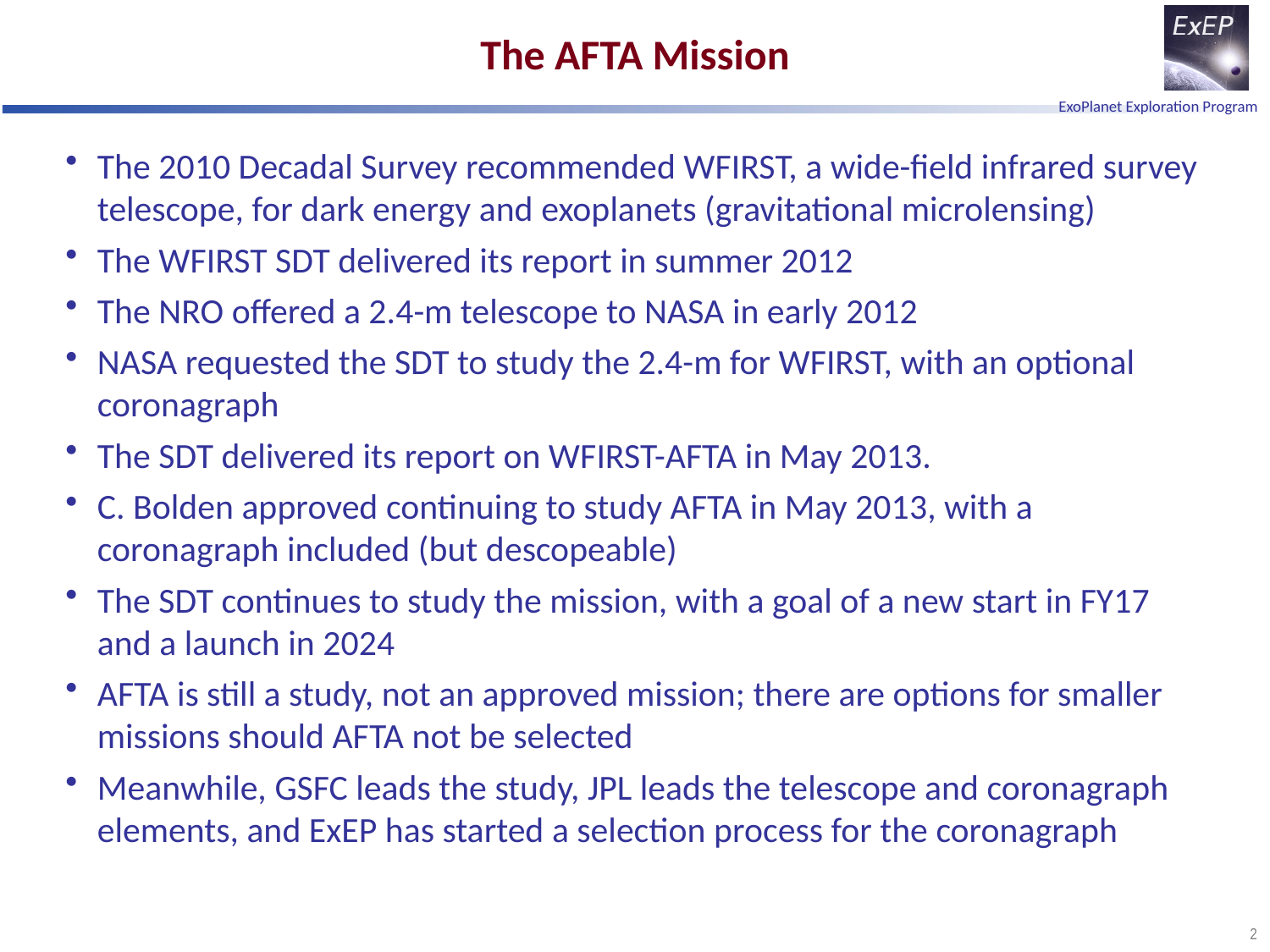

# The AFTA Mission
The 2010 Decadal Survey recommended WFIRST, a wide-field infrared survey telescope, for dark energy and exoplanets (gravitational microlensing)
The WFIRST SDT delivered its report in summer 2012
The NRO offered a 2.4-m telescope to NASA in early 2012
NASA requested the SDT to study the 2.4-m for WFIRST, with an optional coronagraph
The SDT delivered its report on WFIRST-AFTA in May 2013.
C. Bolden approved continuing to study AFTA in May 2013, with a coronagraph included (but descopeable)
The SDT continues to study the mission, with a goal of a new start in FY17 and a launch in 2024
AFTA is still a study, not an approved mission; there are options for smaller missions should AFTA not be selected
Meanwhile, GSFC leads the study, JPL leads the telescope and coronagraph elements, and ExEP has started a selection process for the coronagraph

2